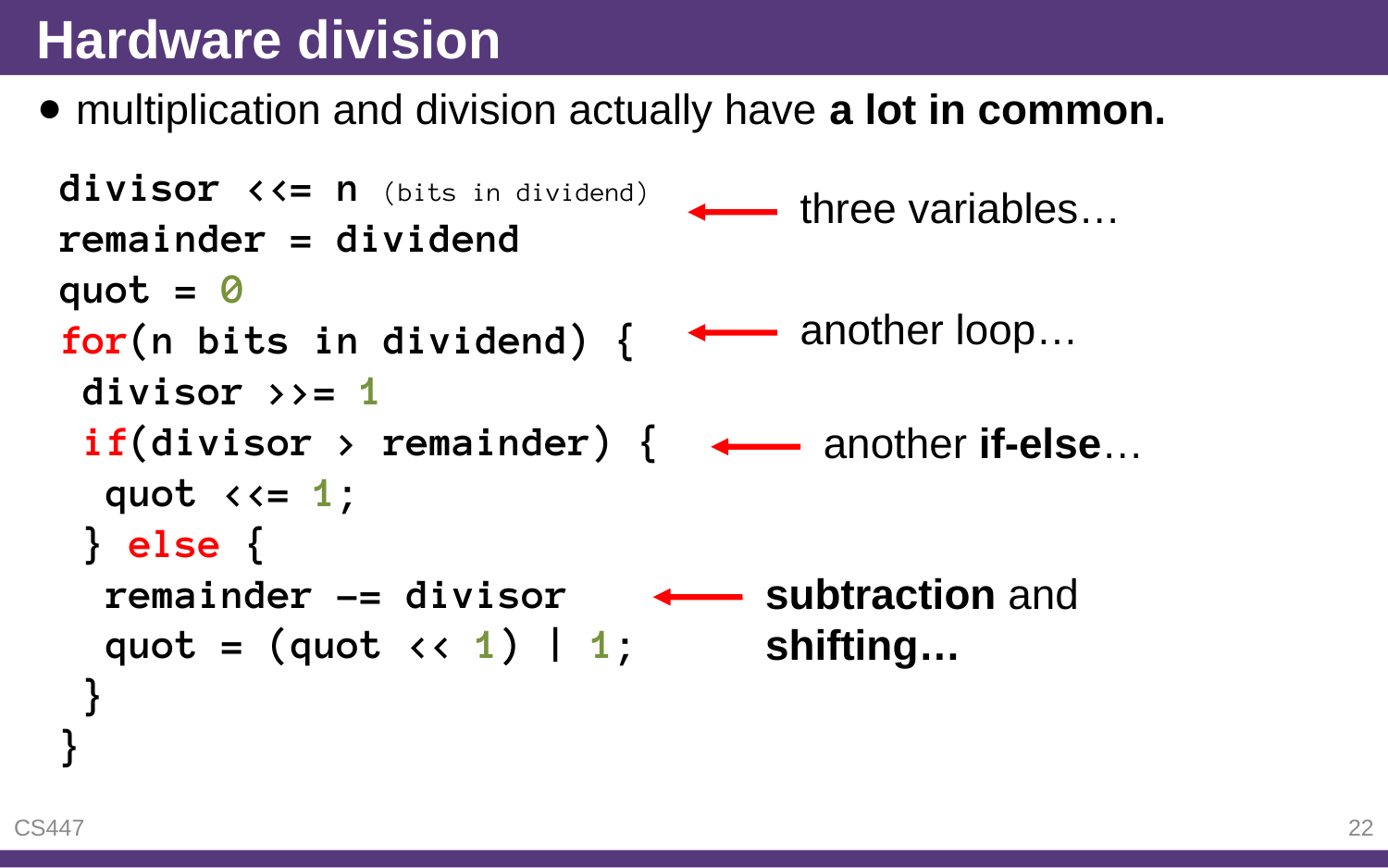

# Hardware division
multiplication and division actually have a lot in common.
divisor <<= n (bits in dividend)
remainder = dividend
quot = 0
for(n bits in dividend) {
 divisor >>= 1
 if(divisor > remainder) {
  quot <<= 1;
 } else {
  remainder -= divisor
  quot = (quot << 1) | 1;
 }
}
three variables…
another loop…
another if-else…
subtraction and shifting…
CS447
22